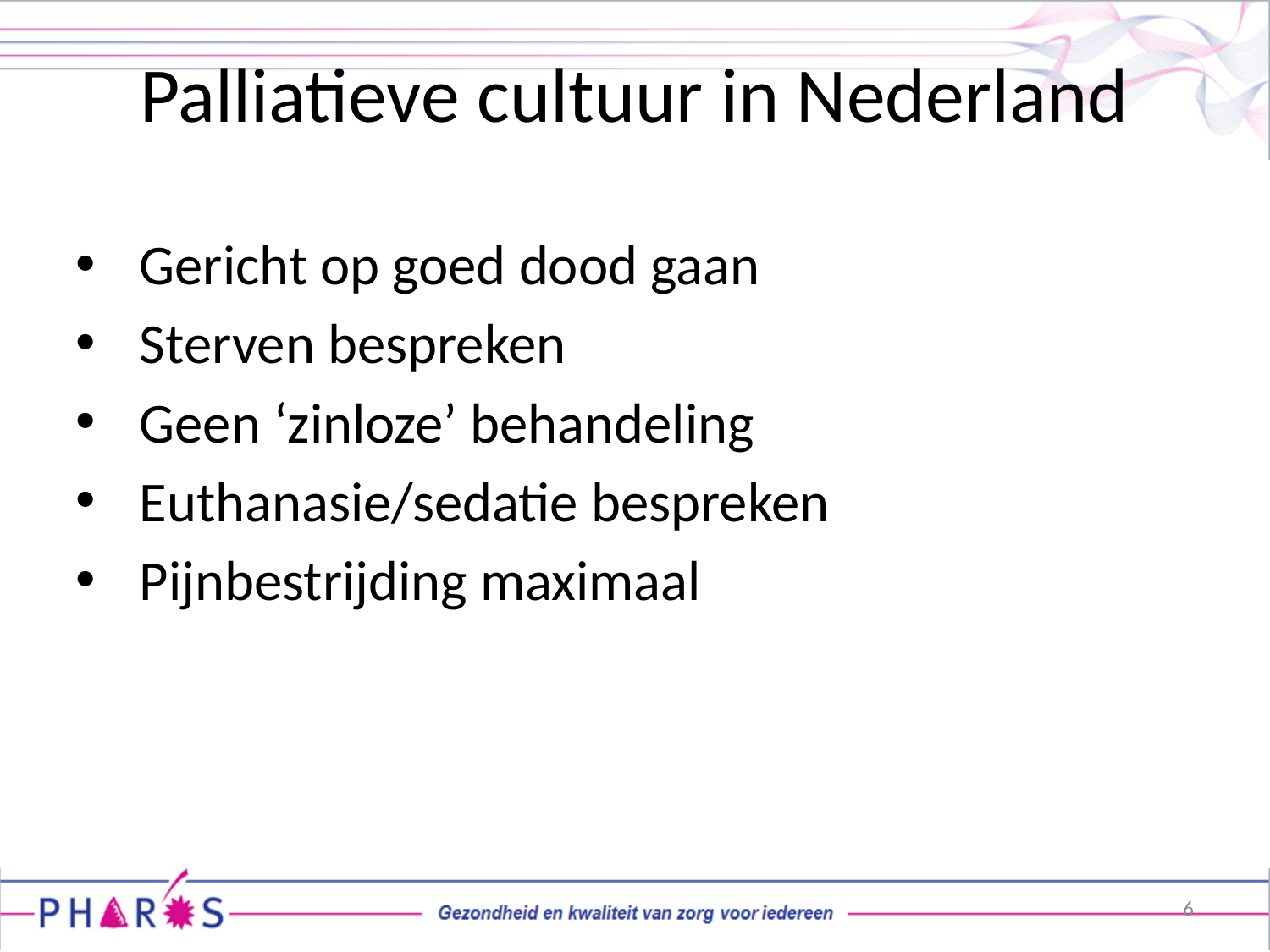

# Palliatieve cultuur in Nederland
Gericht op goed dood gaan
Sterven bespreken
Geen ‘zinloze’ behandeling
Euthanasie/sedatie bespreken
Pijnbestrijding maximaal

6